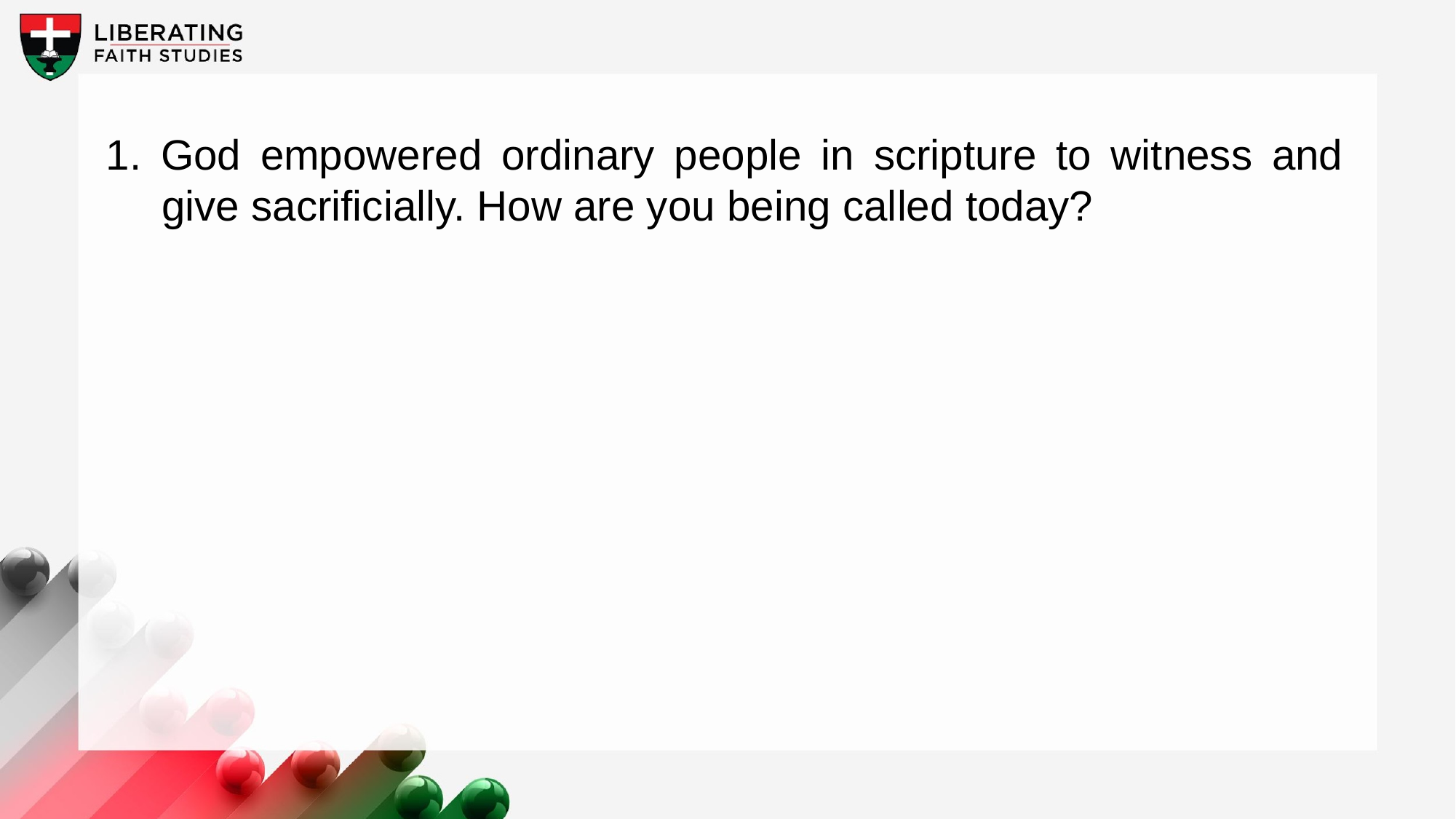

1. God empowered ordinary people in scripture to witness and give sacrificially. How are you being called today?